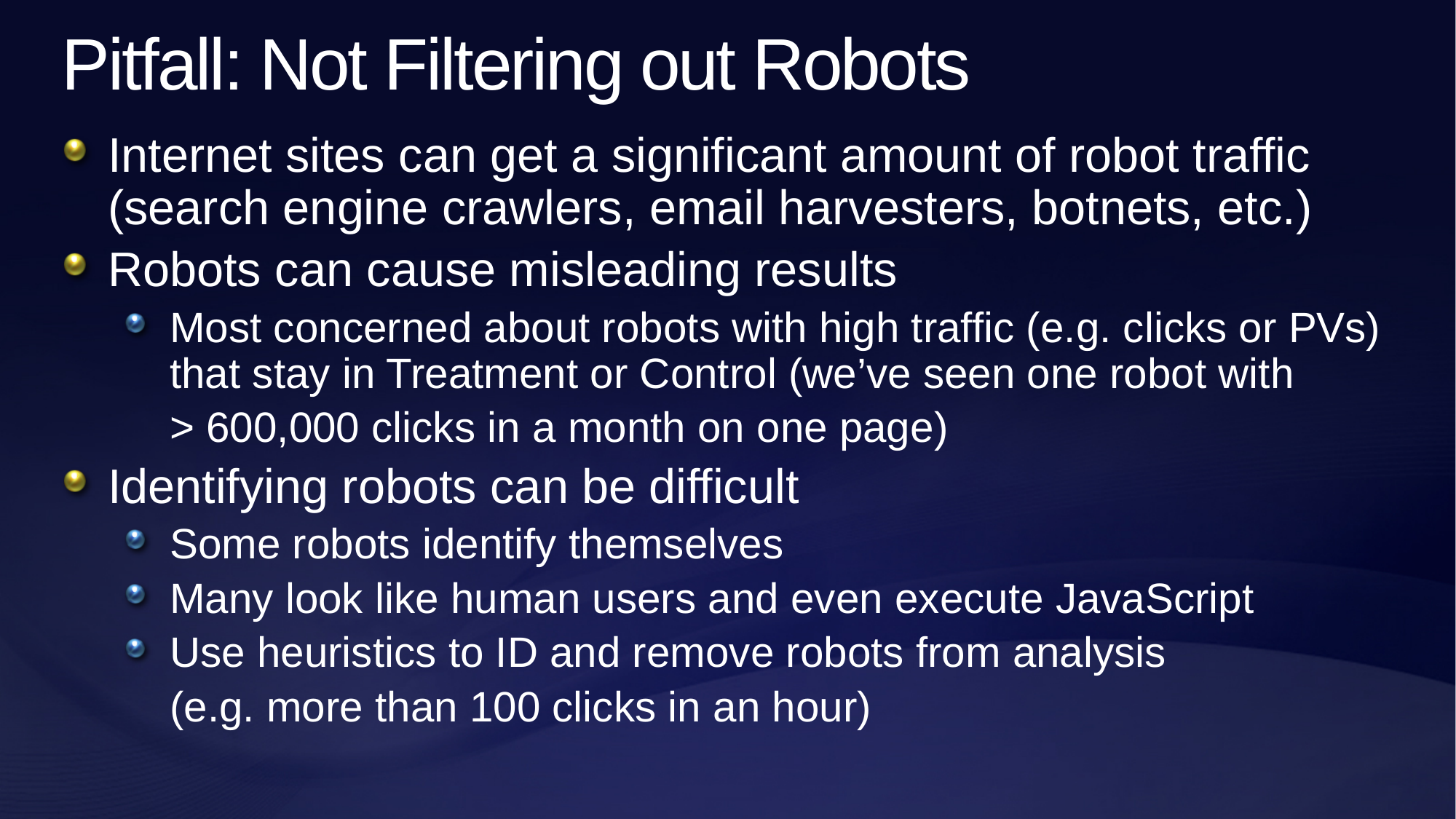

# Pitfall: Not Filtering out Robots
Internet sites can get a significant amount of robot traffic (search engine crawlers, email harvesters, botnets, etc.)
Robots can cause misleading results
Most concerned about robots with high traffic (e.g. clicks or PVs) that stay in Treatment or Control (we’ve seen one robot with
	> 600,000 clicks in a month on one page)
Identifying robots can be difficult
Some robots identify themselves
Many look like human users and even execute JavaScript
Use heuristics to ID and remove robots from analysis
	(e.g. more than 100 clicks in an hour)